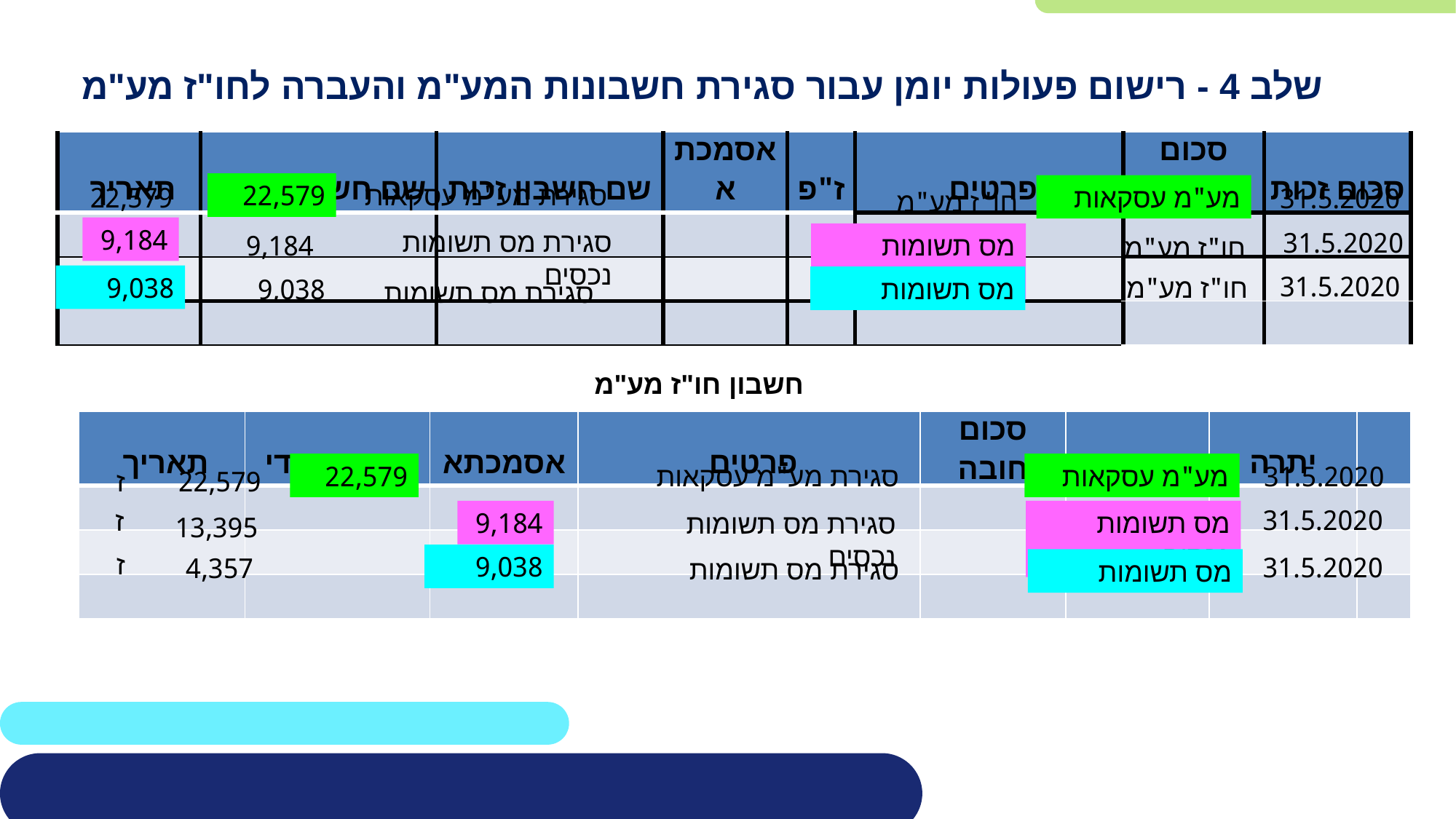

שלב 4 - רישום פעולות יומן עבור סגירת חשבונות המע"מ והעברה לחו"ז מע"מ

| תאריך | שם חשבון חובה | שם חשבון זכות | אסמכתא | ז"פ | פרטים | סכום חובה | סכום זכות |
| --- | --- | --- | --- | --- | --- | --- | --- |
|  |  |  |  |  |  |  |  |
|  |  |  |  |  |  |  |  |
|  |  |  |  |  |  |  |  |
22,579
סגירת מע"מ עסקאות
22,579
מע"מ עסקאות
31.5.2020
חו"ז מע"מ
9,184
סגירת מס תשומות נכסים
31.5.2020
9,184
מס תשומות נכסים
חו"ז מע"מ
31.5.2020
חו"ז מע"מ
9,038
מס תשומות
9,038
סגירת מס תשומות
חשבון חו"ז מע"מ
| תאריך | חשבון נגדי | אסמכתא | פרטים | סכום חובה | סכום זכות | יתרה |  |
| --- | --- | --- | --- | --- | --- | --- | --- |
|  |  |  |  |  |  |  |  |
|  |  |  |  |  |  |  |  |
|  |  |  |  |  |  |  |  |
22,579
סגירת מע"מ עסקאות
מע"מ עסקאות
31.5.2020
ז
22,579
31.5.2020
ז
9,184
מס תשומות נכסים
סגירת מס תשומות נכסים
13,395
ז
9,038
31.5.2020
4,357
סגירת מס תשומות
מס תשומות